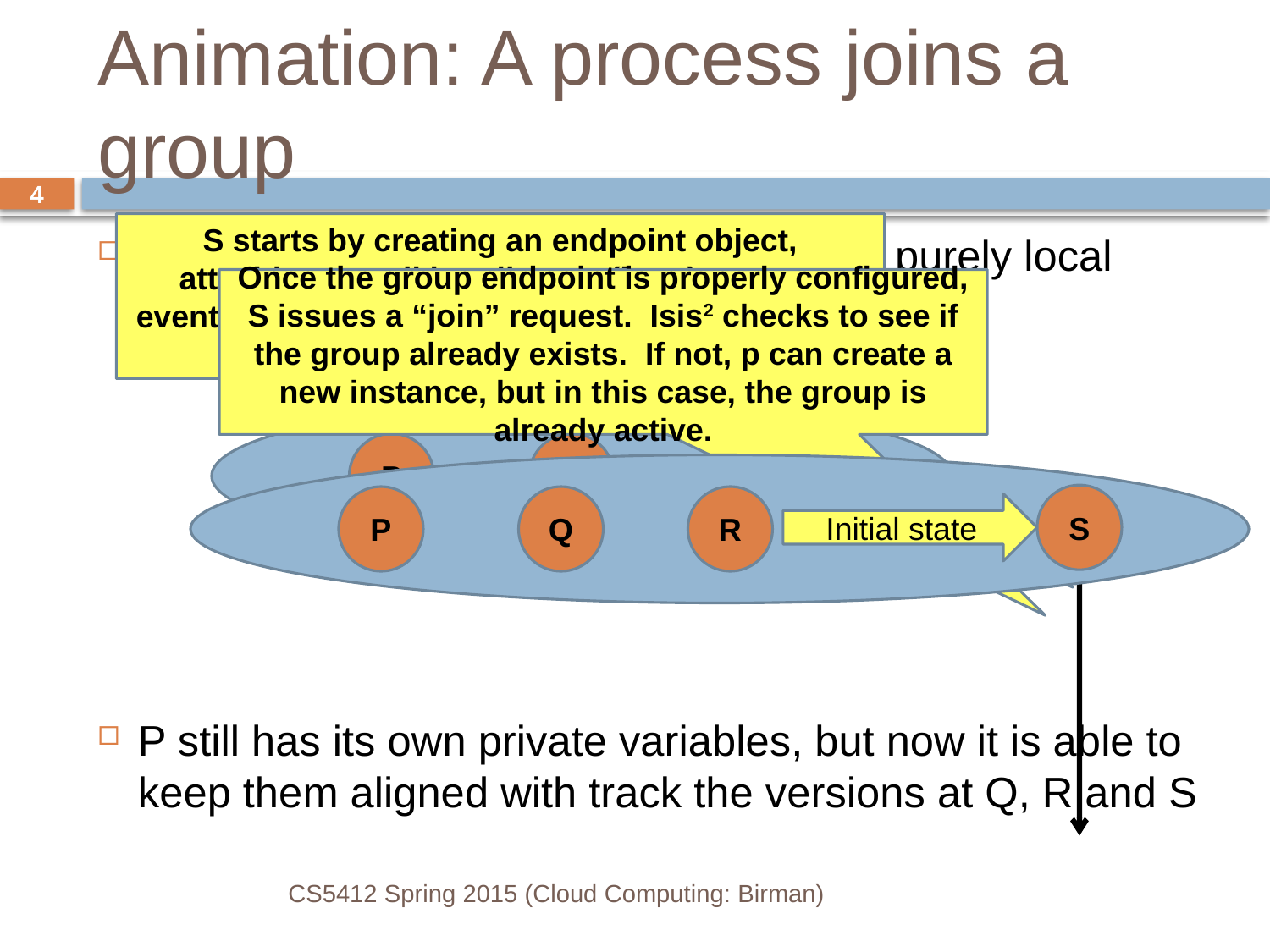

# Animation: A process joins a group
4
S starts by creating an endpoint object, attaching upcall handlers to (later) react to events like membership changes and multicasts reporting updates
At first, P is just a normal program, with purely local private variables

P still has its own private variables, but now it is able to keep them aligned with track the versions at Q, R and S
Once the group endpoint is properly configured, S issues a “join” request.  Isis2 checks to see if the group already exists.  If not, p can create a new instance, but in this case, the group is already active.

P
Q
R

S
S
P
Q
R
Initial state
CS5412 Spring 2015 (Cloud Computing: Birman)